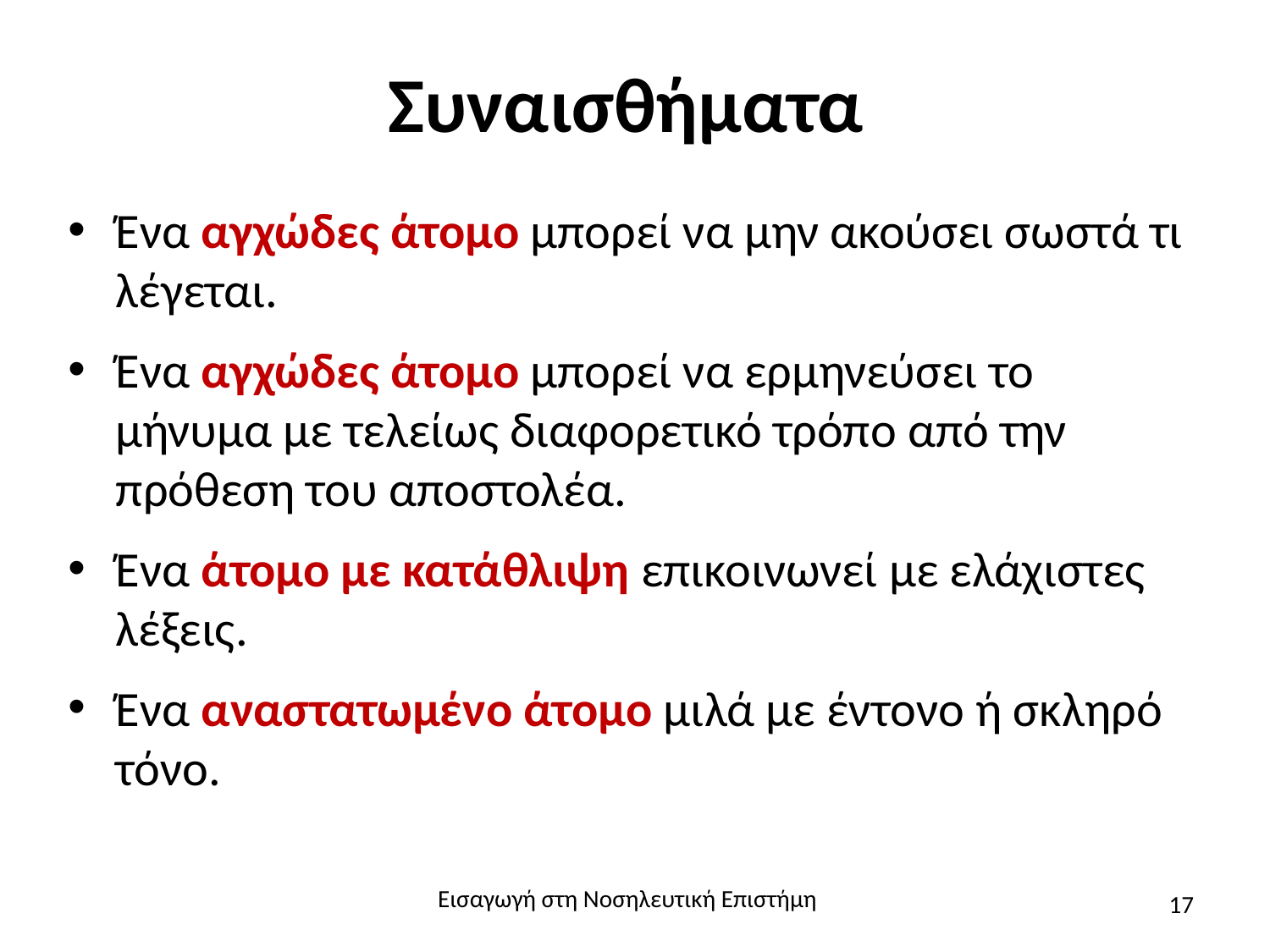

# Συναισθήματα
Ένα αγχώδες άτομο μπορεί να μην ακούσει σωστά τι λέγεται.
Ένα αγχώδες άτομο μπορεί να ερμηνεύσει το μήνυμα με τελείως διαφορετικό τρόπο από την πρόθεση του αποστολέα.
Ένα άτομο με κατάθλιψη επικοινωνεί με ελάχιστες λέξεις.
Ένα αναστατωμένο άτομο μιλά με έντονο ή σκληρό τόνο.
Εισαγωγή στη Νοσηλευτική Επιστήμη

17